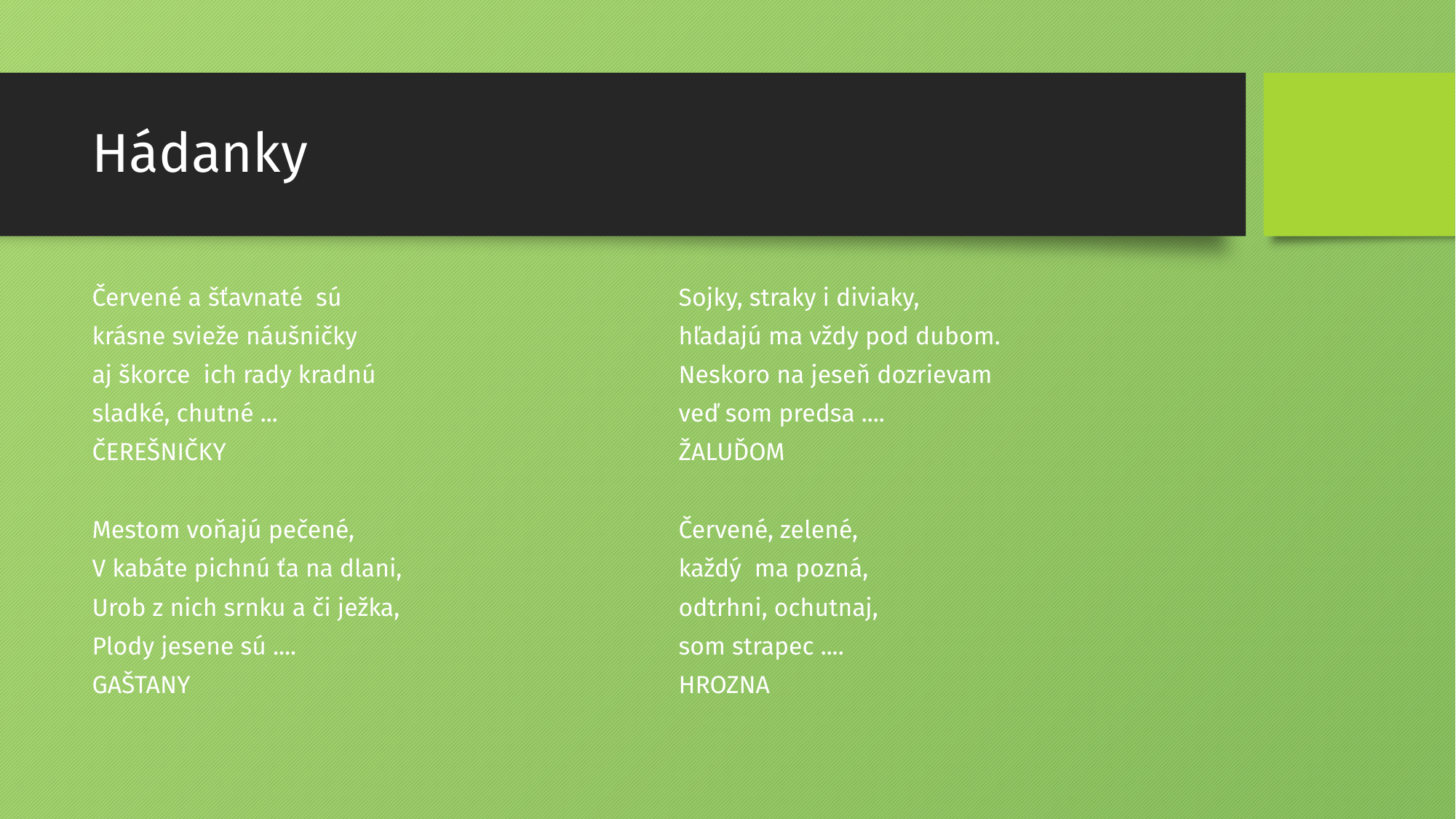

# Hádanky
Červené a šťavnaté  sú
krásne svieže náušničky
aj škorce  ich rady kradnú
sladké, chutné ...
ČEREŠNIČKY

Mestom voňajú pečené,
V kabáte pichnú ťa na dlani,
Urob z nich srnku a či ježka,
Plody jesene sú ....
GAŠTANY
Sojky, straky i diviaky,
hľadajú ma vždy pod dubom.
Neskoro na jeseň dozrievam
veď som predsa ....
ŽALUĎOM

Červené, zelené,
každý  ma pozná,
odtrhni, ochutnaj,
som strapec ....
HROZNA